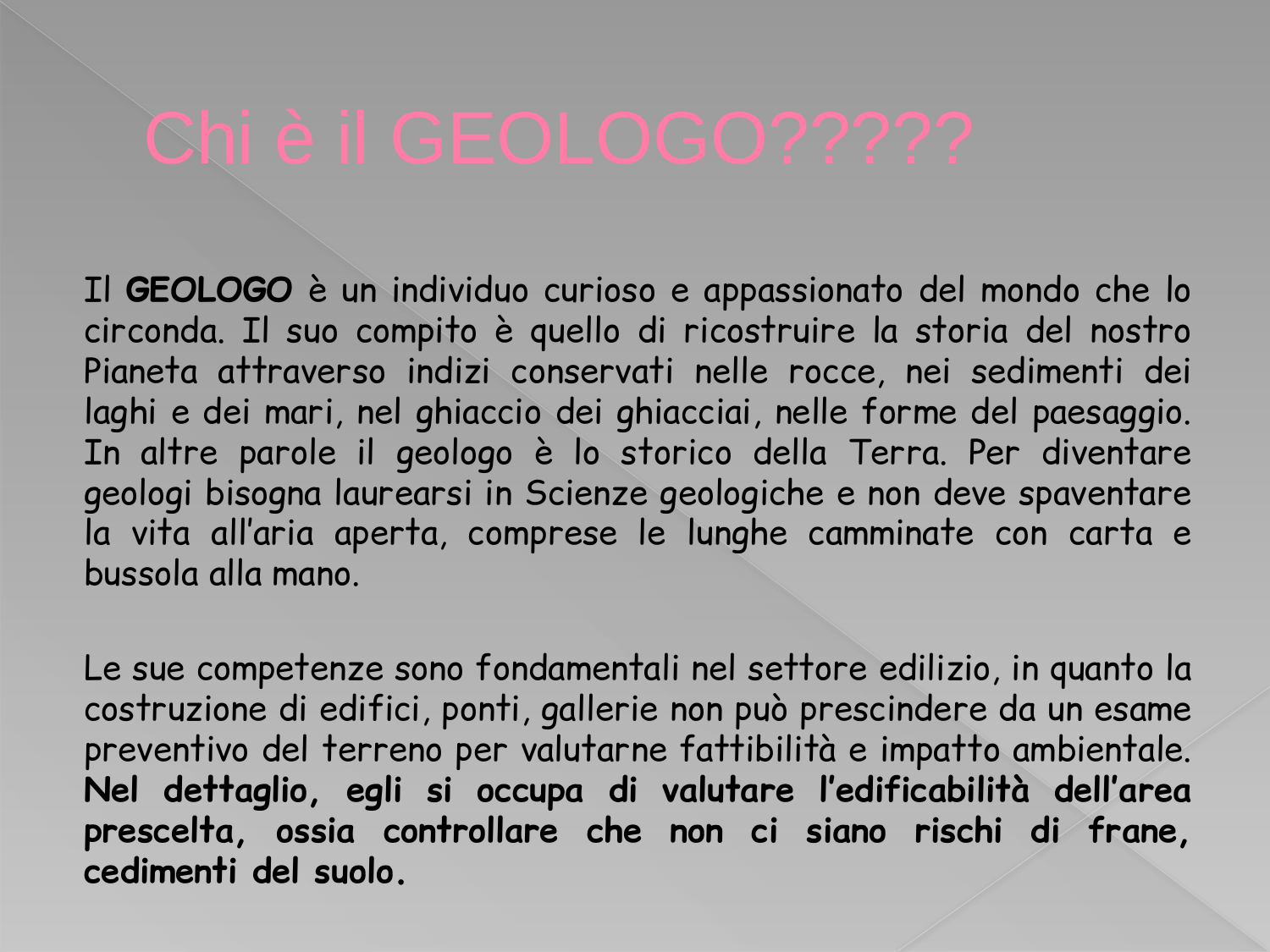

# Chi è il GEOLOGO?????
Il GEOLOGO è un individuo curioso e appassionato del mondo che lo circonda. Il suo compito è quello di ricostruire la storia del nostro Pianeta attraverso indizi conservati nelle rocce, nei sedimenti dei laghi e dei mari, nel ghiaccio dei ghiacciai, nelle forme del paesaggio. In altre parole il geologo è lo storico della Terra. Per diventare geologi bisogna laurearsi in Scienze geologiche e non deve spaventare la vita all’aria aperta, comprese le lunghe camminate con carta e bussola alla mano.

Le sue competenze sono fondamentali nel settore edilizio, in quanto la costruzione di edifici, ponti, gallerie non può prescindere da un esame preventivo del terreno per valutarne fattibilità e impatto ambientale. Nel dettaglio, egli si occupa di valutare l’edificabilità dell’area prescelta, ossia controllare che non ci siano rischi di frane, cedimenti del suolo.